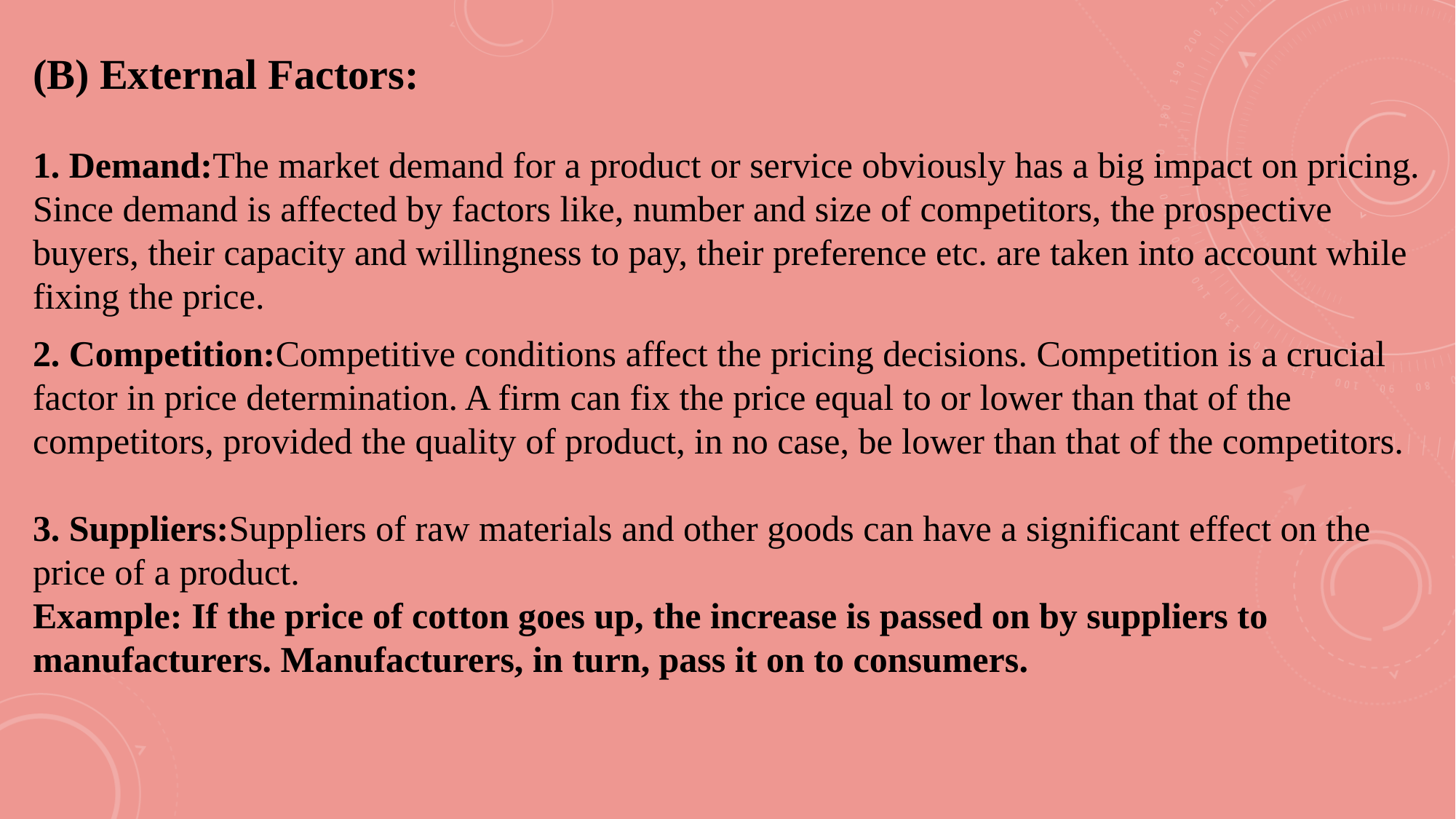

(B) External Factors:

1. Demand:The market demand for a product or service obviously has a big impact on pricing. Since demand is affected by factors like, number and size of competitors, the prospective buyers, their capacity and willingness to pay, their preference etc. are taken into account while fixing the price.
2. Competition:Competitive conditions affect the pricing decisions. Competition is a crucial factor in price determination. A firm can fix the price equal to or lower than that of the competitors, provided the quality of product, in no case, be lower than that of the competitors.

3. Suppliers:Suppliers of raw materials and other goods can have a significant effect on the price of a product.
Example: If the price of cotton goes up, the increase is passed on by suppliers to manufacturers. Manufacturers, in turn, pass it on to consumers.